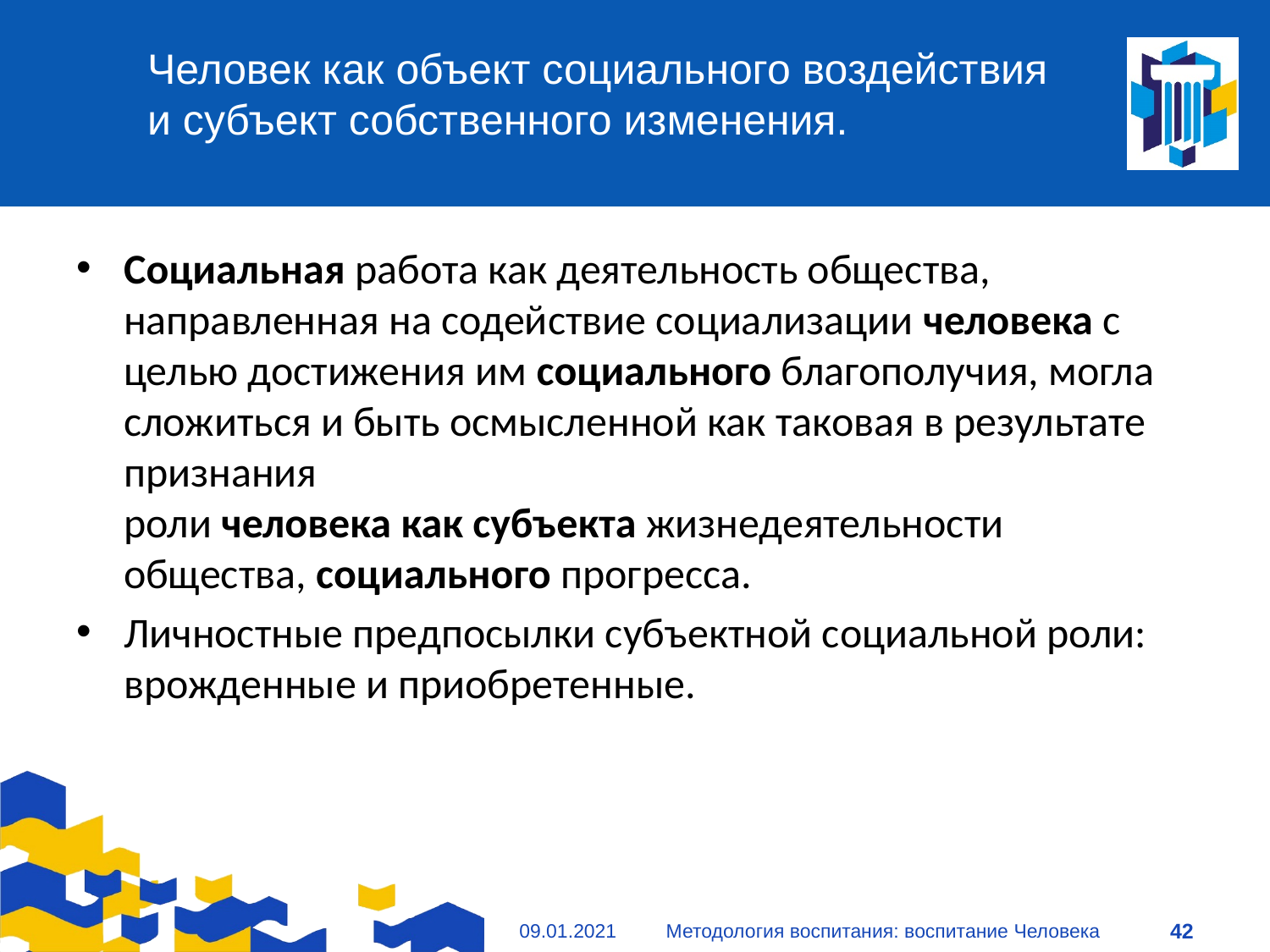

Человек как объект социального воздействия и субъект собственного изменения.
Социальная работа как деятельность общества, направленная на содействие социализации человека с целью достижения им социального благополучия, могла сложиться и быть осмысленной как таковая в результате признания роли человека как субъекта жизнедеятельности общества, социального прогресса.
Личностные предпосылки субъектной социальной роли: врожденные и приобретенные.
09.01.2021
Методология воспитания: воспитание Человека
42